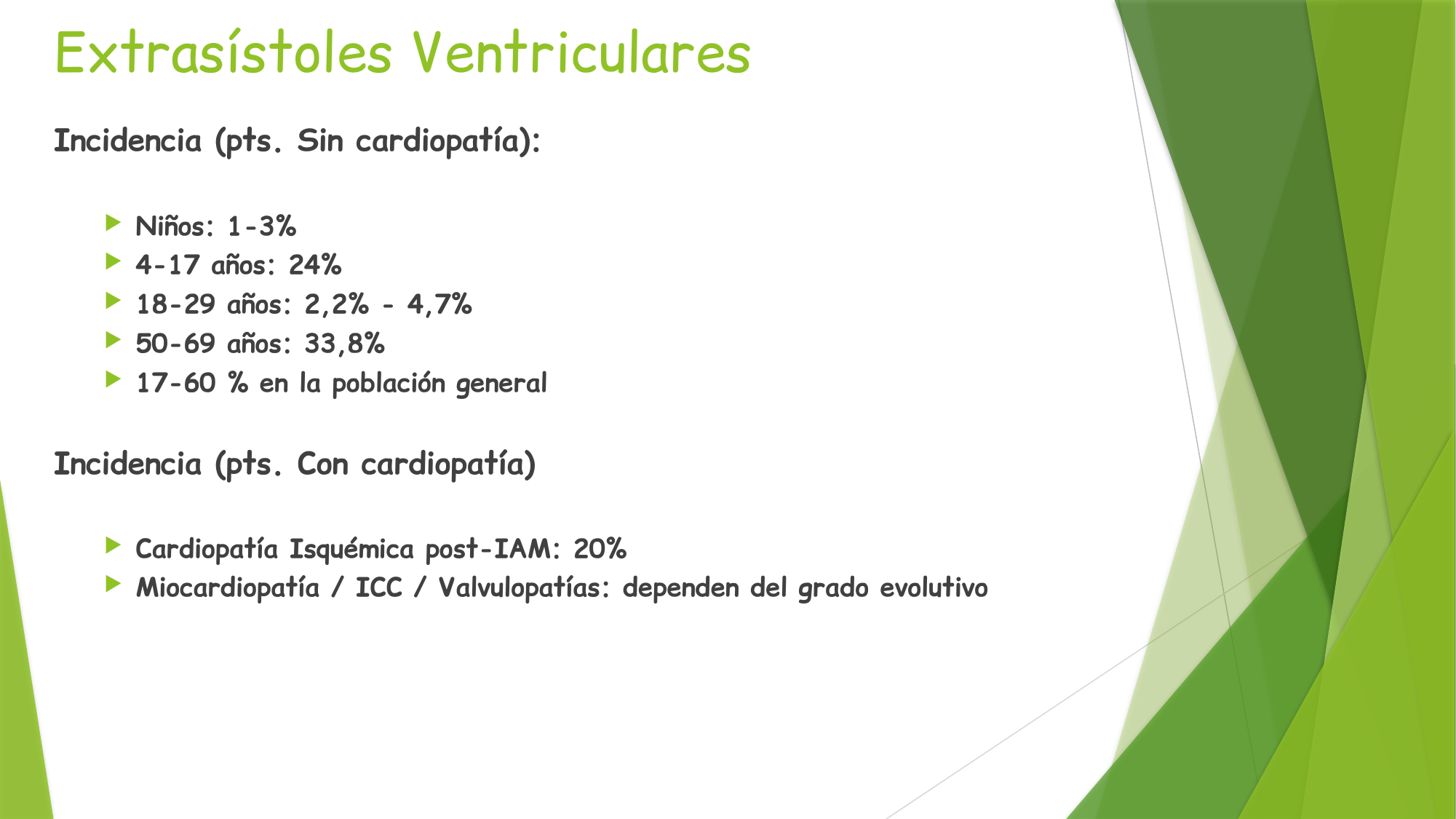

# Extrasístoles Ventriculares
Incidencia (pts. Sin cardiopatía):

Niños: 1-3%
4-17 años: 24%
18-29 años: 2,2% - 4,7%
50-69 años: 33,8%
17-60 % en la población general

Incidencia (pts. Con cardiopatía)

Cardiopatía Isquémica post-IAM: 20%
Miocardiopatía / ICC / Valvulopatías: dependen del grado evolutivo